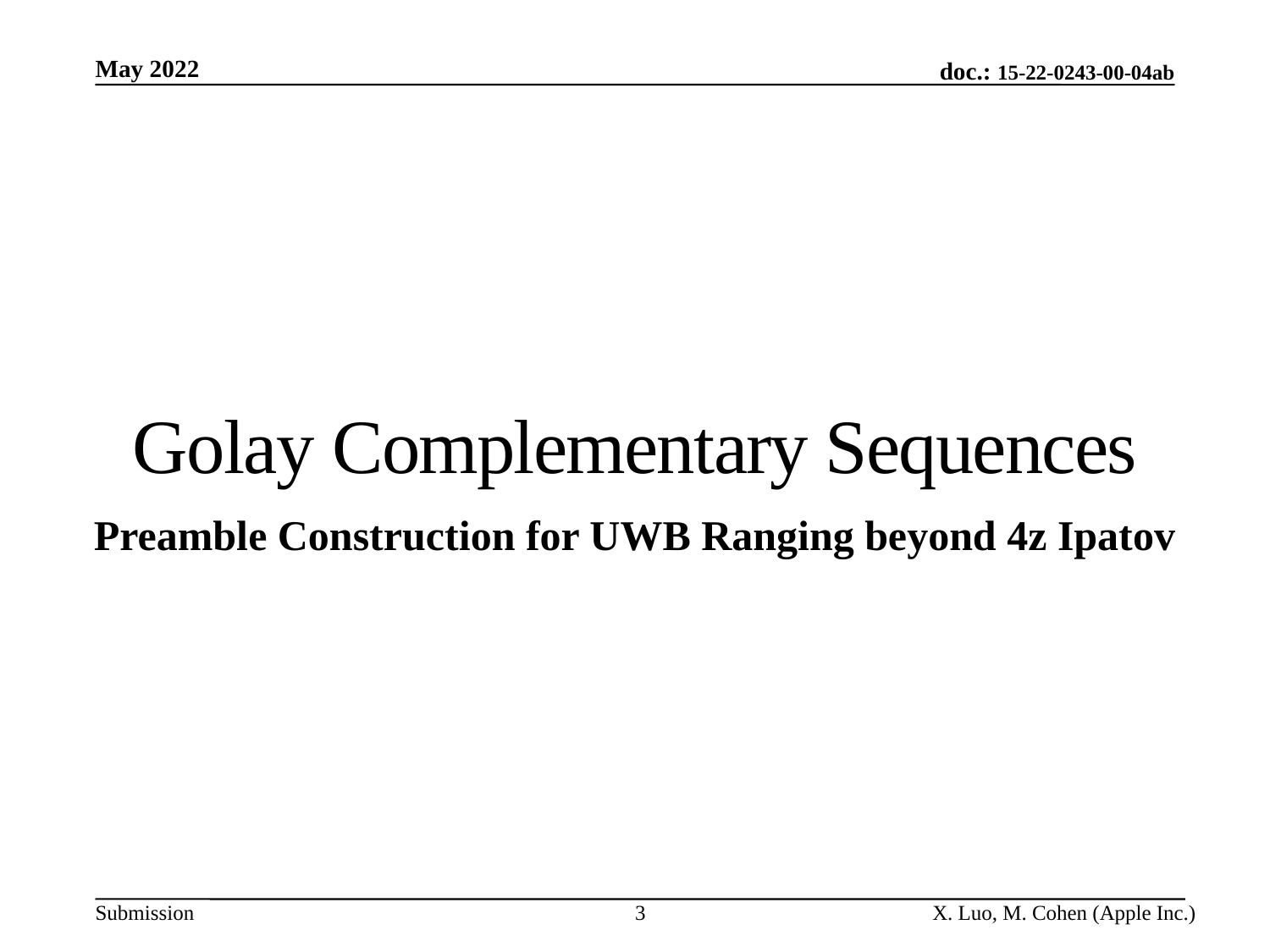

May 2022
# Golay Complementary Sequences
Preamble Construction for UWB Ranging beyond 4z Ipatov
3
X. Luo, M. Cohen (Apple Inc.)